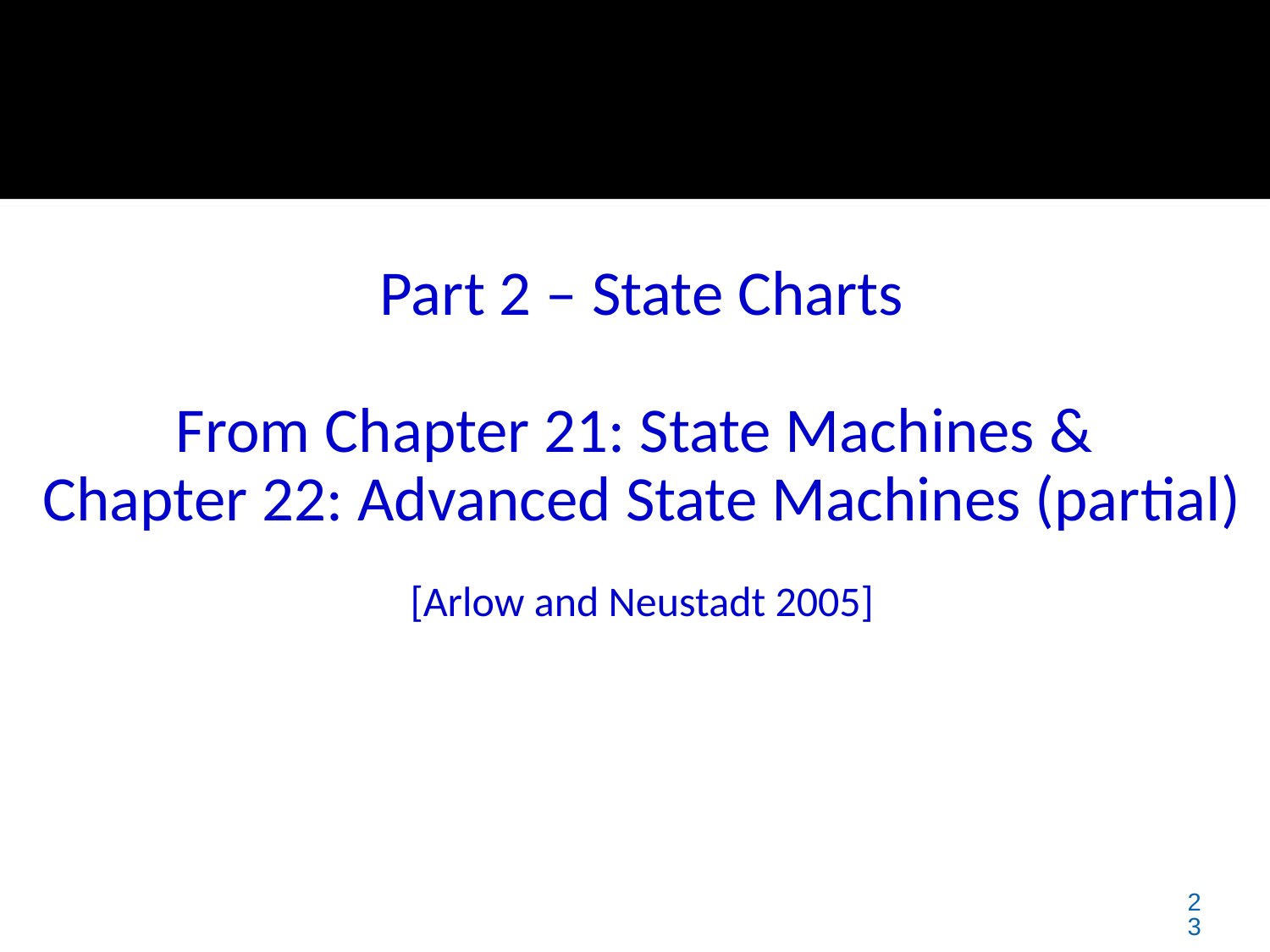

Part 2 – State Charts

From Chapter 21: State Machines &
Chapter 22: Advanced State Machines (partial)

[Arlow and Neustadt 2005]

23